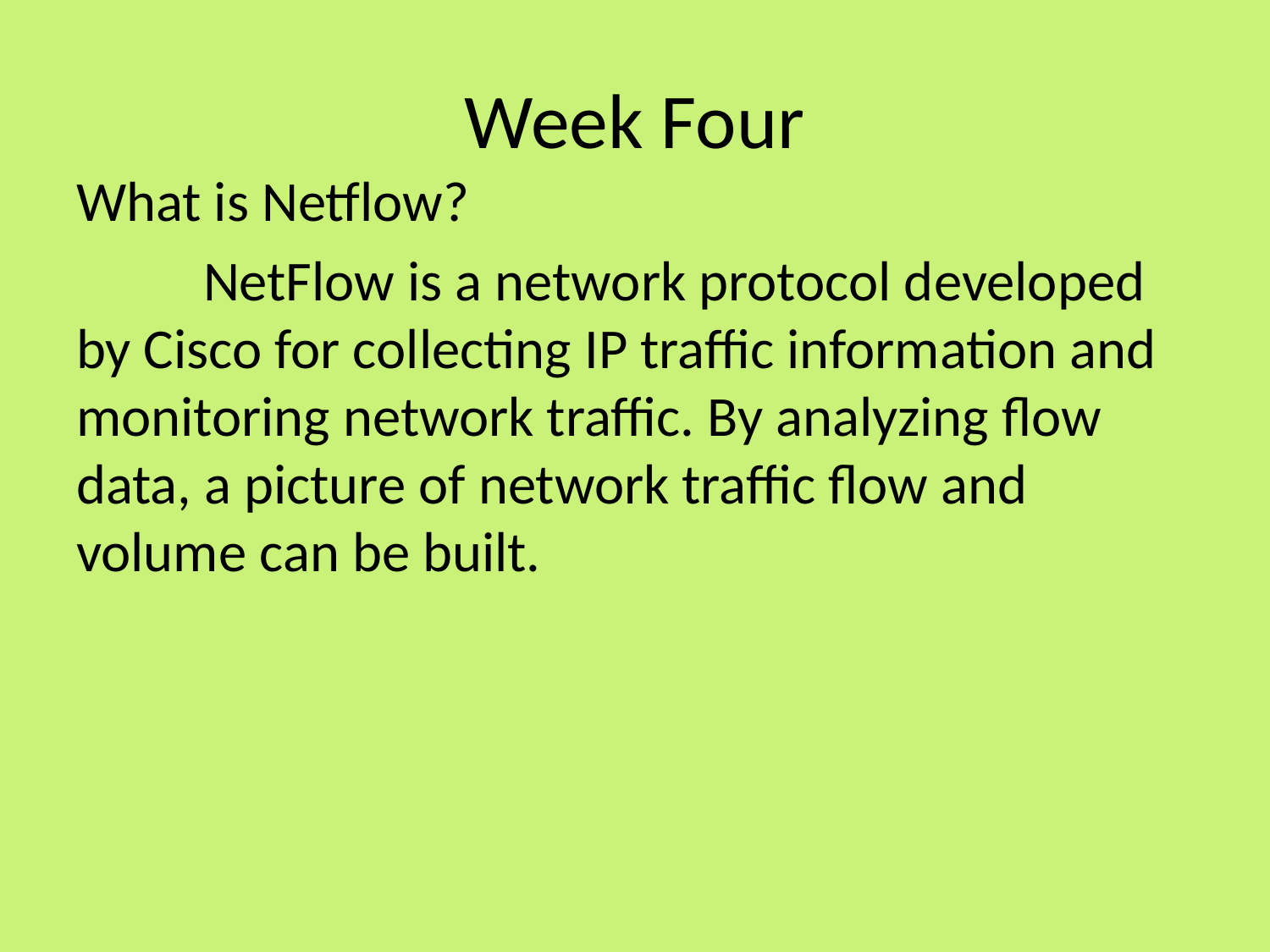

# Week Four
What is Netflow?
	NetFlow is a network protocol developed by Cisco for collecting IP traffic information and monitoring network traffic. By analyzing flow data, a picture of network traffic flow and volume can be built.